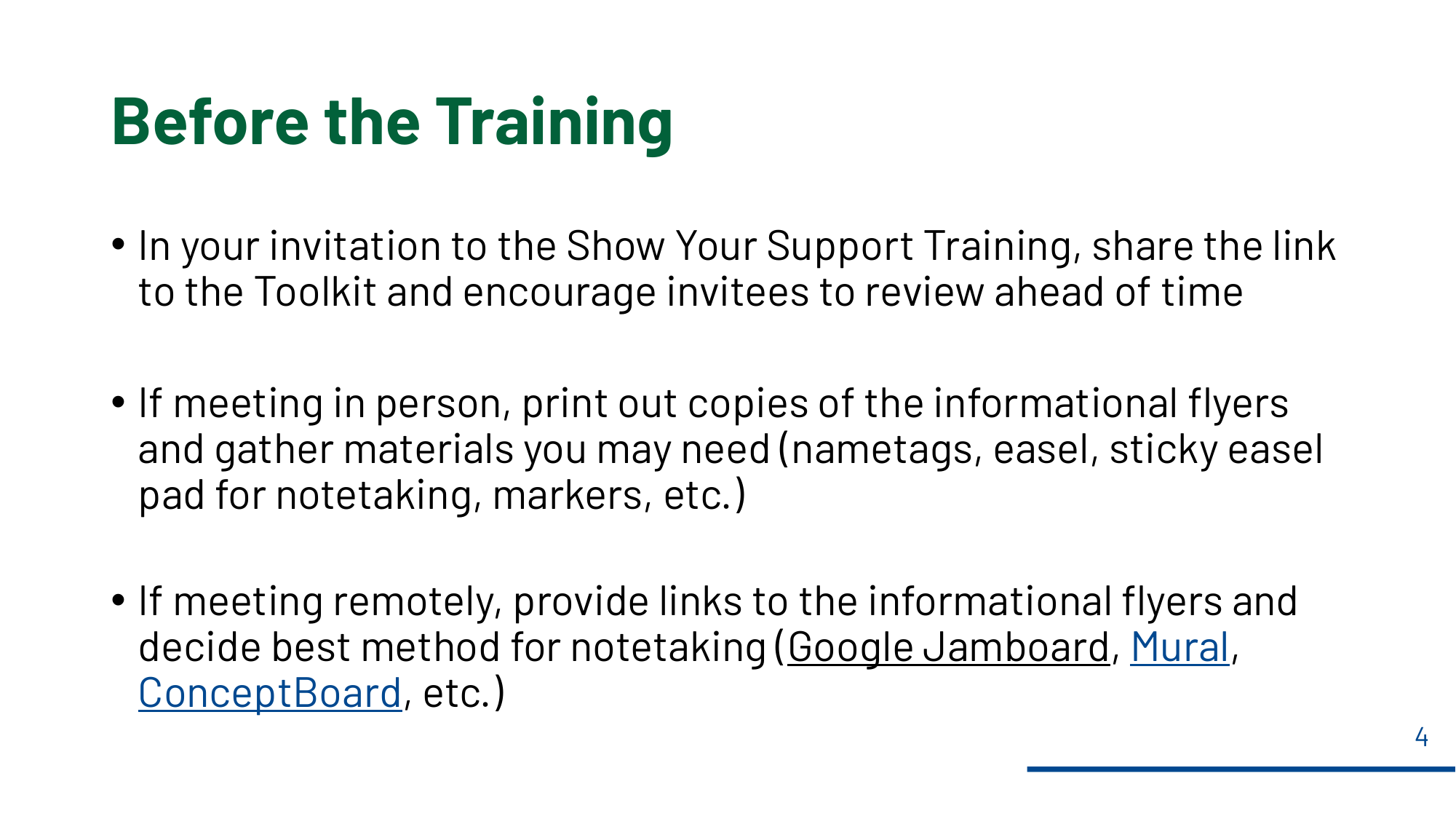

# Before the Training
In your invitation to the Show Your Support Training, share the link to the Toolkit and encourage invitees to review ahead of time
If meeting in person, print out copies of the informational flyers and gather materials you may need (nametags, easel, sticky easel pad for notetaking, markers, etc.)
If meeting remotely, provide links to the informational flyers and decide best method for notetaking (Google Jamboard, Mural, ConceptBoard, etc.)

4